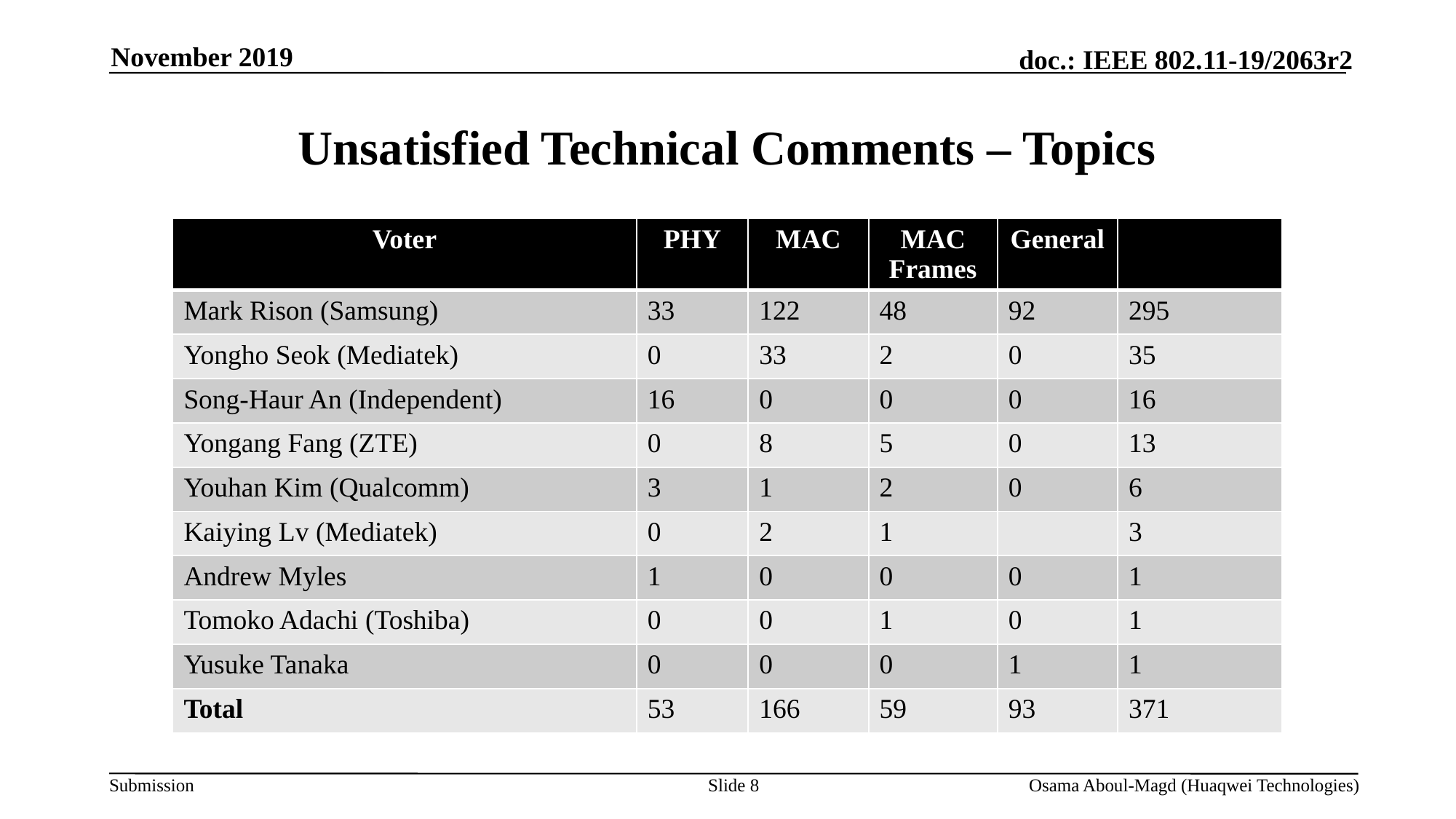

November 2019
# Unsatisfied Technical Comments – Topics
| Voter | PHY | MAC | MAC Frames | General |  |
| --- | --- | --- | --- | --- | --- |
| Mark Rison (Samsung) | 33 | 122 | 48 | 92 | 295 |
| Yongho Seok (Mediatek) | 0 | 33 | 2 | 0 | 35 |
| Song-Haur An (Independent) | 16 | 0 | 0 | 0 | 16 |
| Yongang Fang (ZTE) | 0 | 8 | 5 | 0 | 13 |
| Youhan Kim (Qualcomm) | 3 | 1 | 2 | 0 | 6 |
| Kaiying Lv (Mediatek) | 0 | 2 | 1 |  | 3 |
| Andrew Myles | 1 | 0 | 0 | 0 | 1 |
| Tomoko Adachi (Toshiba) | 0 | 0 | 1 | 0 | 1 |
| Yusuke Tanaka | 0 | 0 | 0 | 1 | 1 |
| Total | 53 | 166 | 59 | 93 | 371 |
Slide 8
Osama Aboul-Magd (Huaqwei Technologies)